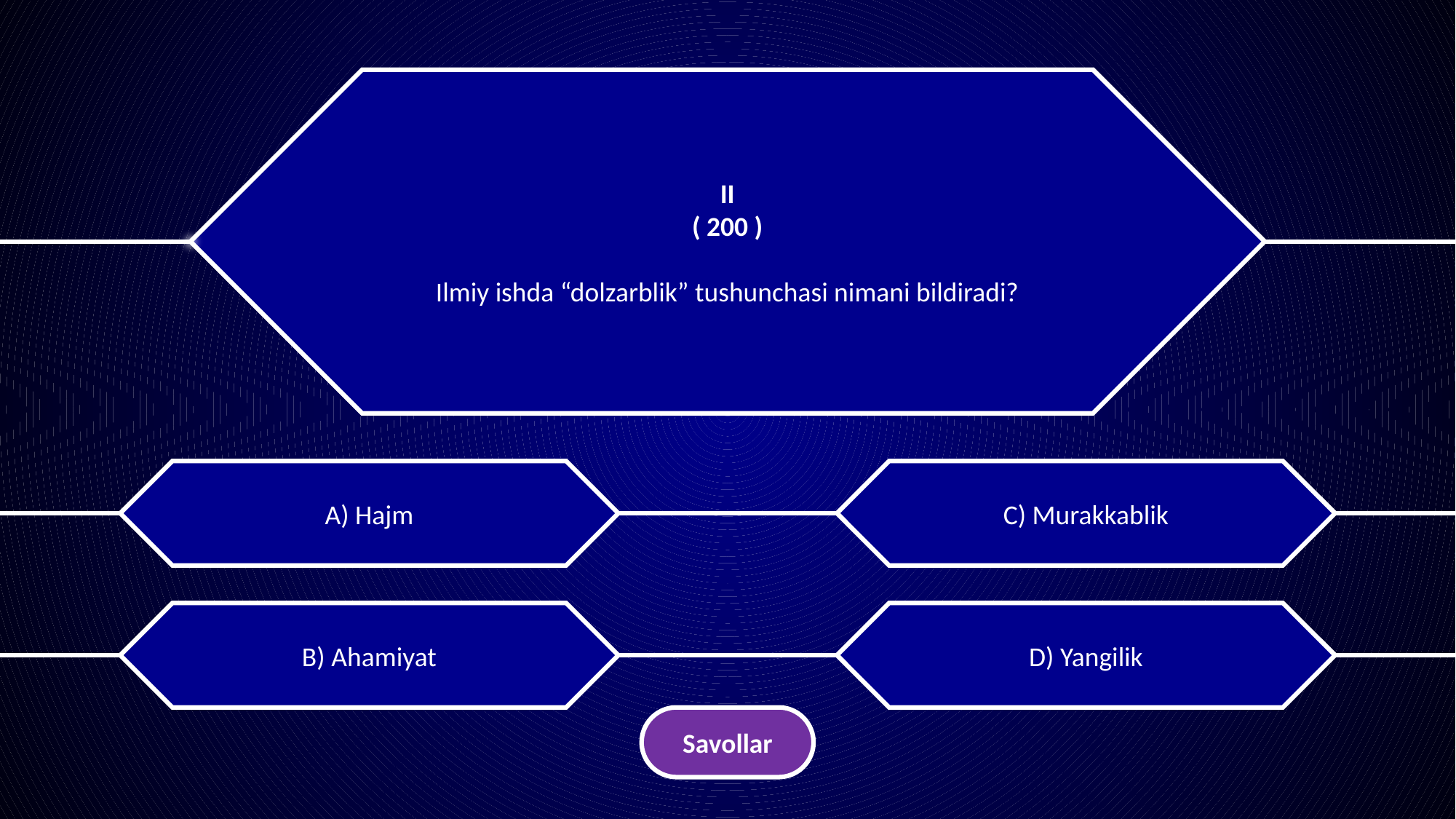

II
( 200 )
Ilmiy ishda “dolzarblik” tushunchasi nimani bildiradi?

A) Hajm
C) Murakkablik
B) Ahamiyat
D) Yangilik
Savollar